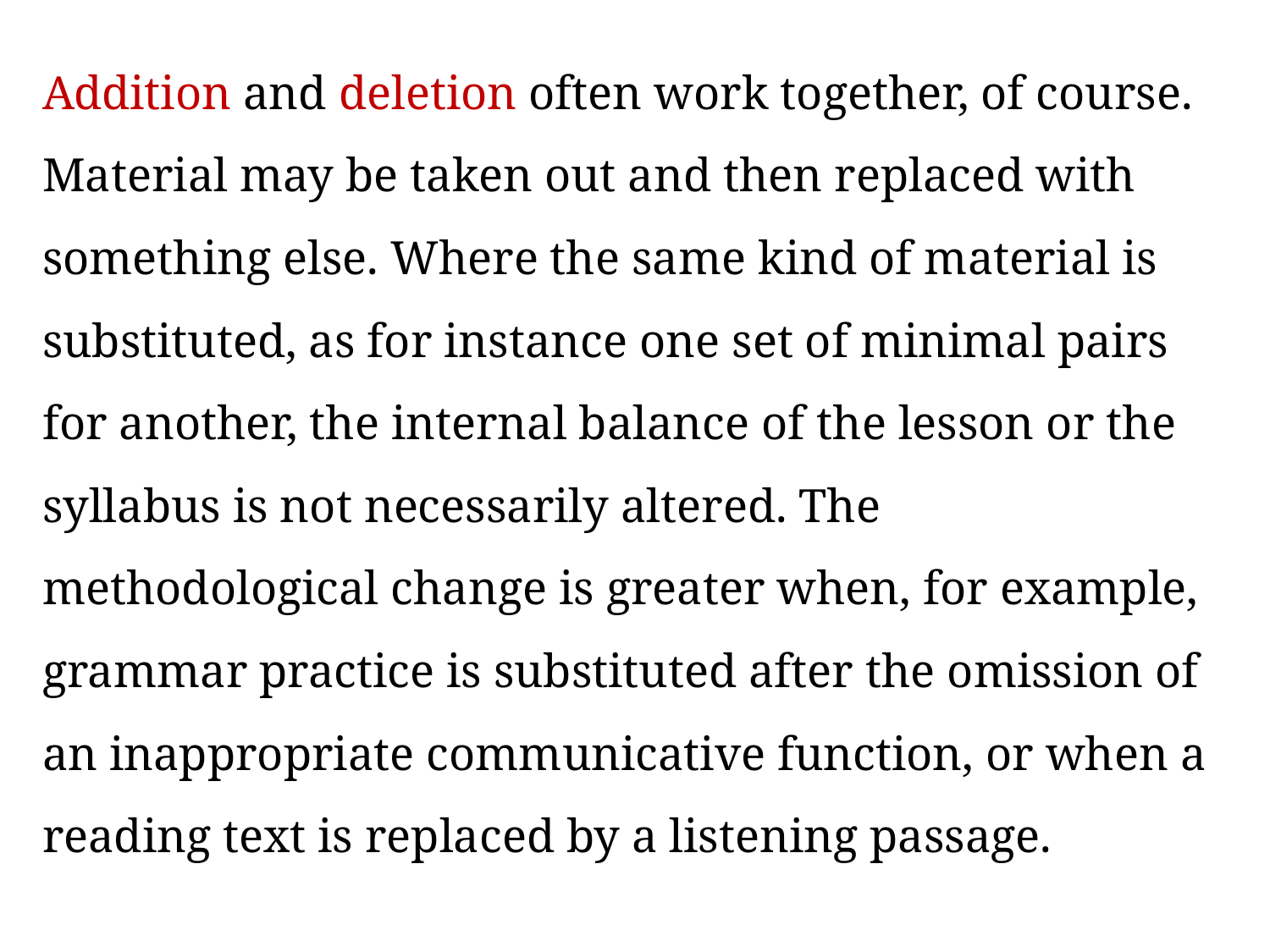

Addition and deletion often work together, of course. Material may be taken out and then replaced with something else. Where the same kind of material is substituted, as for instance one set of minimal pairs for another, the internal balance of the lesson or the syllabus is not necessarily altered. The methodological change is greater when, for example, grammar practice is substituted after the omission of an inappropriate communicative function, or when a reading text is replaced by a listening passage.